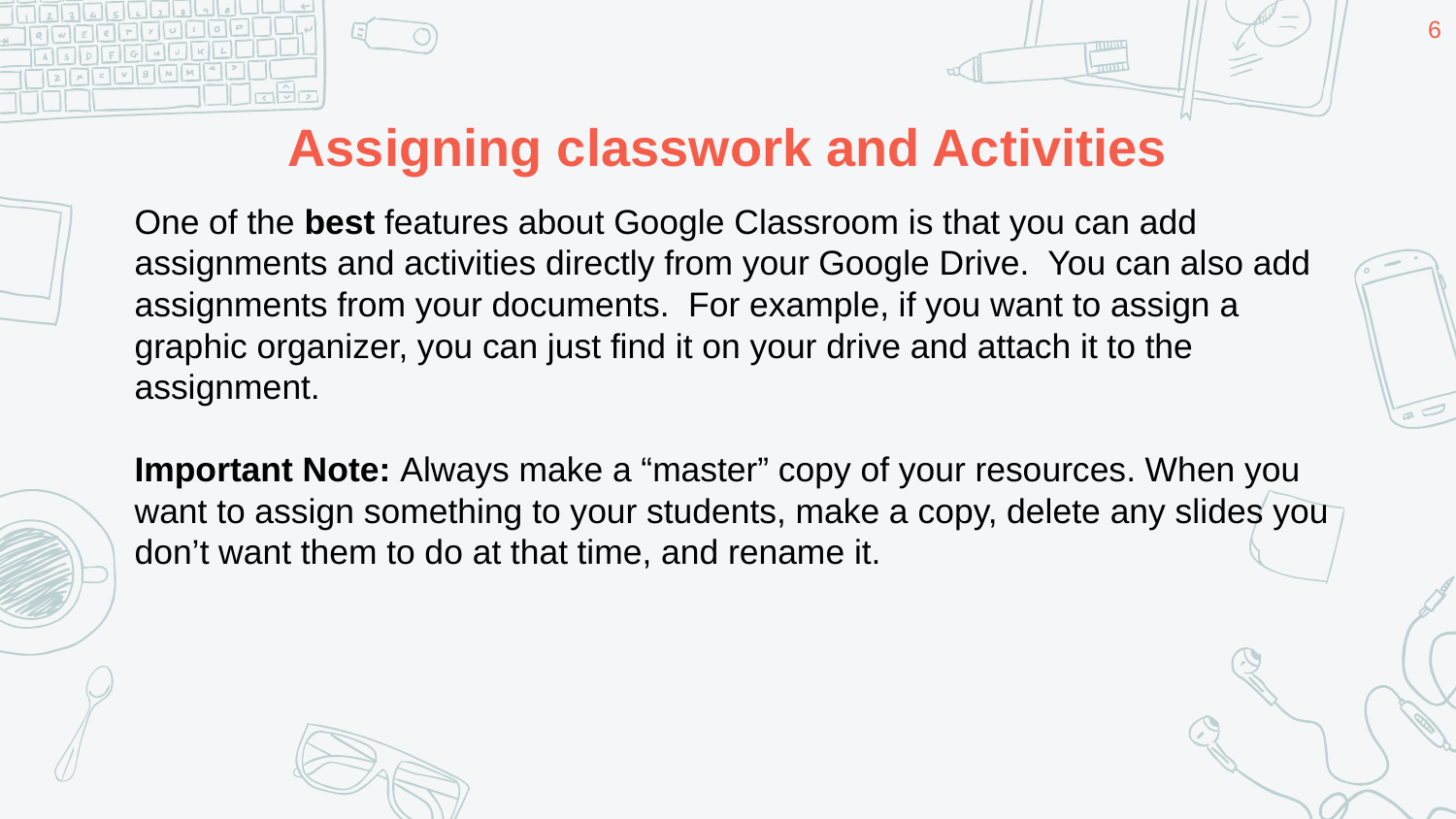

6
# Assigning classwork and Activities
One of the best features about Google Classroom is that you can add assignments and activities directly from your Google Drive.  You can also add assignments from your documents.  For example, if you want to assign a graphic organizer, you can just find it on your drive and attach it to the assignment.

Important Note: Always make a “master” copy of your resources. When you want to assign something to your students, make a copy, delete any slides you don’t want them to do at that time, and rename it.